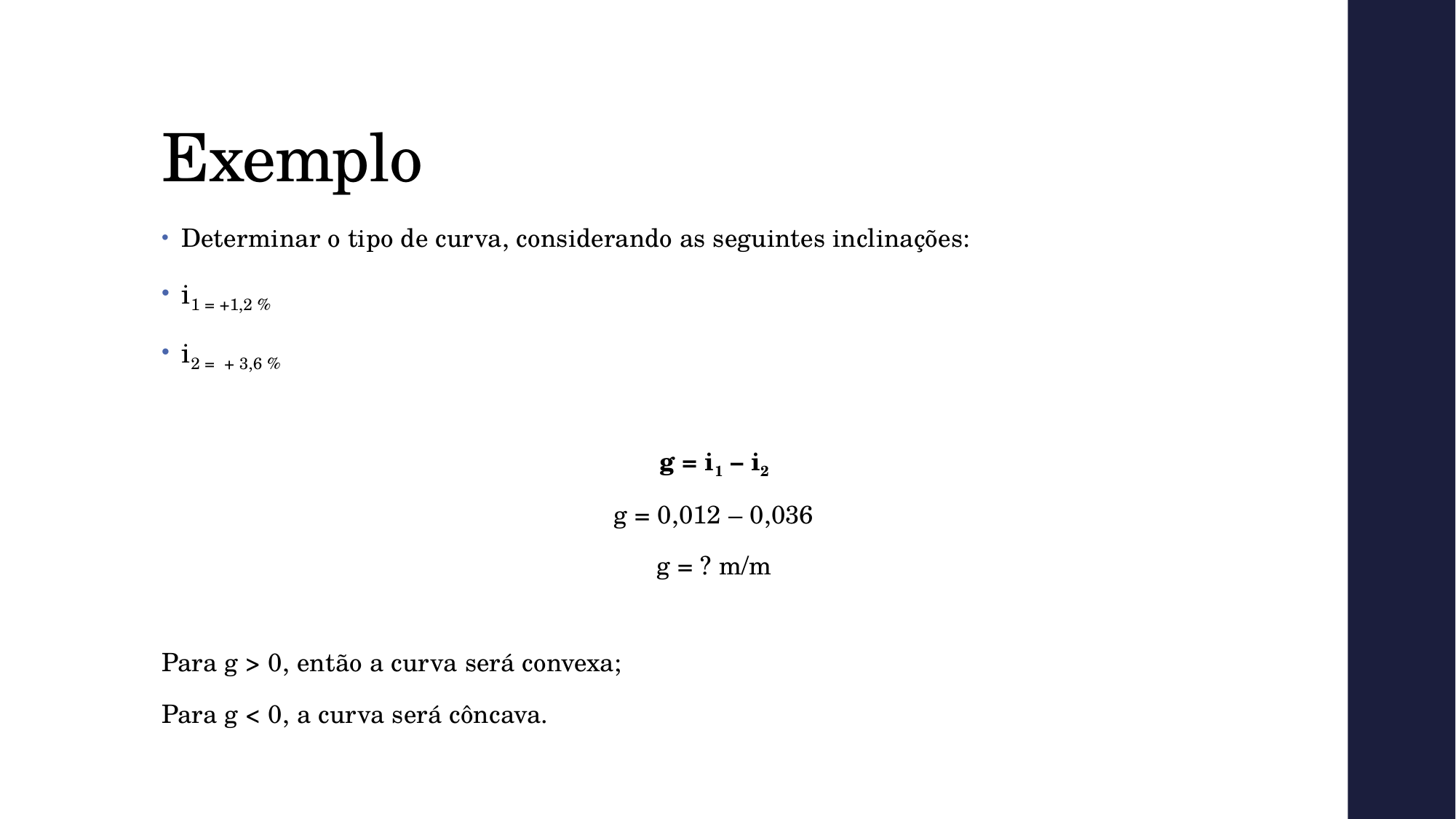

# Exemplo
Determinar o tipo de curva, considerando as seguintes inclinações:
i1 = +1,2 %
i2 =  + 3,6 %

g = i1 – i2
g = 0,012 – 0,036
g = ? m/m

Para g > 0, então a curva será convexa;
Para g < 0, a curva será côncava.